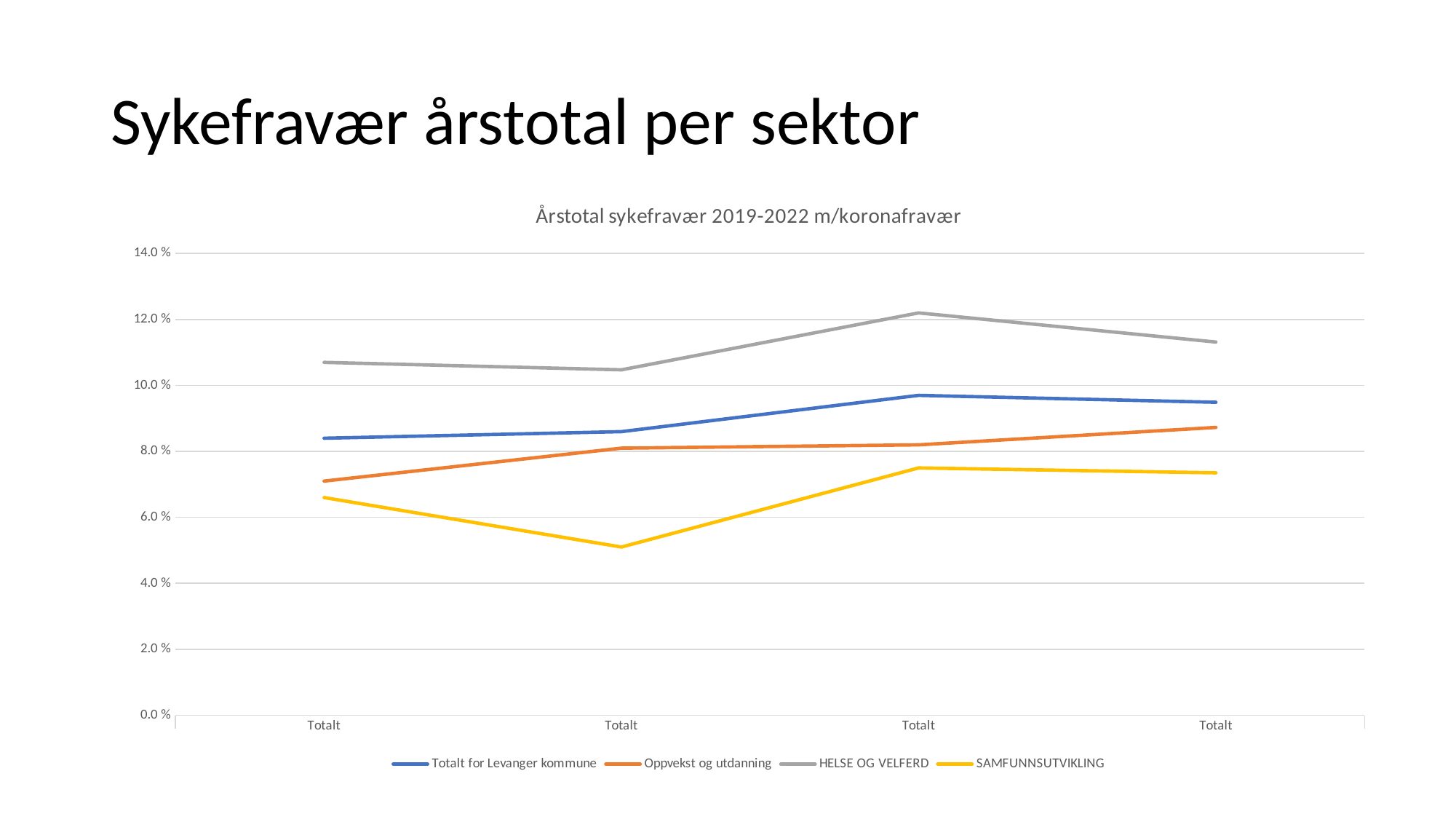

# Sykefravær årstotal per sektor

### Chart: Årstotal sykefravær 2019-2022 m/koronafravær

| Category | Totalt for Levanger kommune | Oppvekst og utdanning | HELSE OG VELFERD | SAMFUNNSUTVIKLING |
|---|---|---|---|---|
| Totalt | 0.084 | 0.071 | 0.107 | 0.066 |
| Totalt | 0.086 | 0.081 | 0.1047491955476129 | 0.051 |
| Totalt | 0.097 | 0.082 | 0.122 | 0.075 |
| Totalt | 0.09490173988428124 | 0.08728462066808582 | 0.11316851192555084 | 0.07350858540870486 |